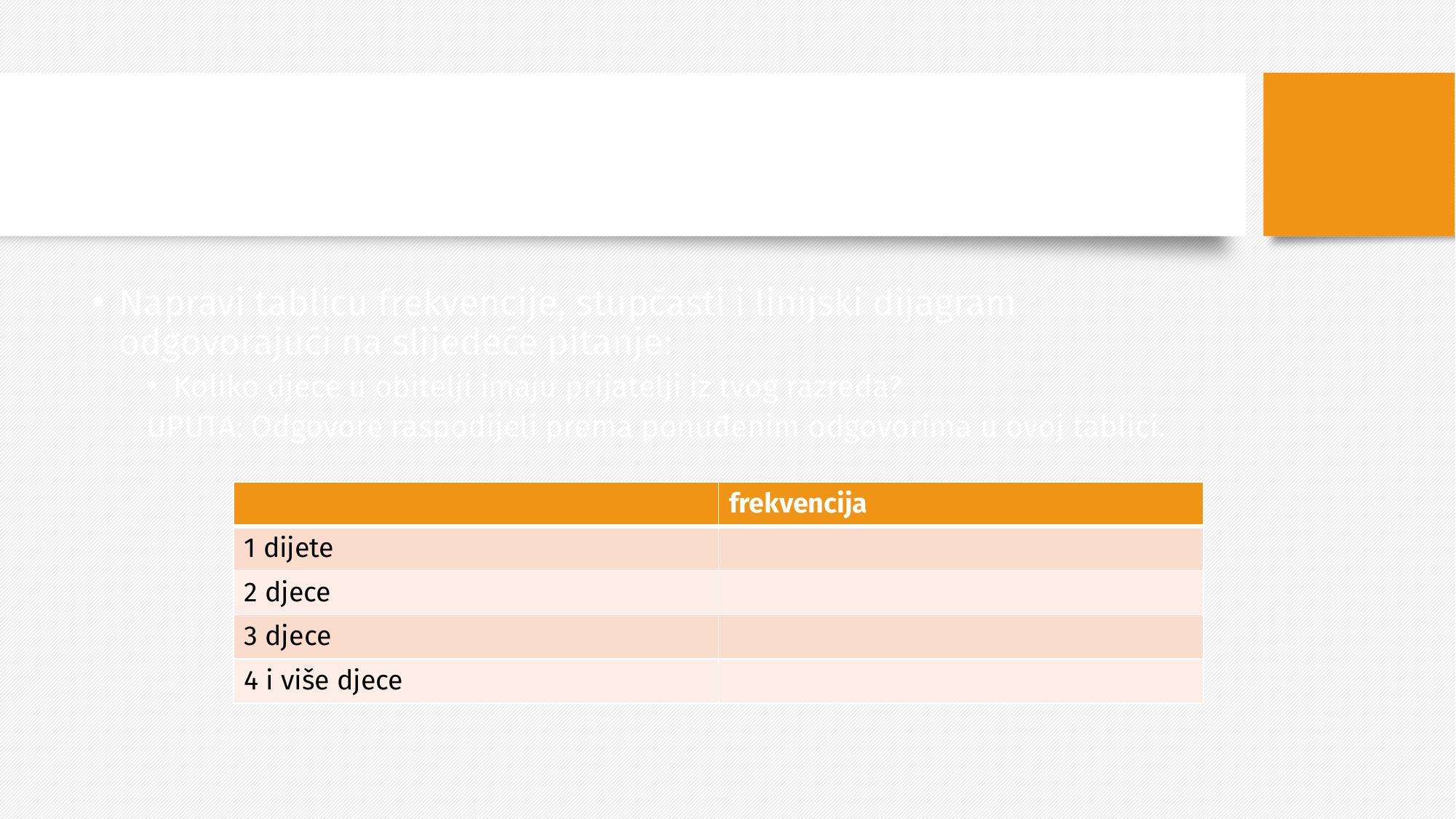

Zapiši zadatak u bilježnicu i riješi ga.
Napravi tablicu frekvencije, stupčasti i linijski dijagram odgovorajući na slijedeće pitanje:
Koliko djece u obitelji imaju prijatelji iz tvog razreda?
UPUTA: Odgovore raspodijeli prema ponuđenim odgovorima u ovoj tablici.

|  | frekvencija |
| --- | --- |
| 1 dijete |  |
| 2 djece |  |
| 3 djece |  |
| 4 i više djece |  |